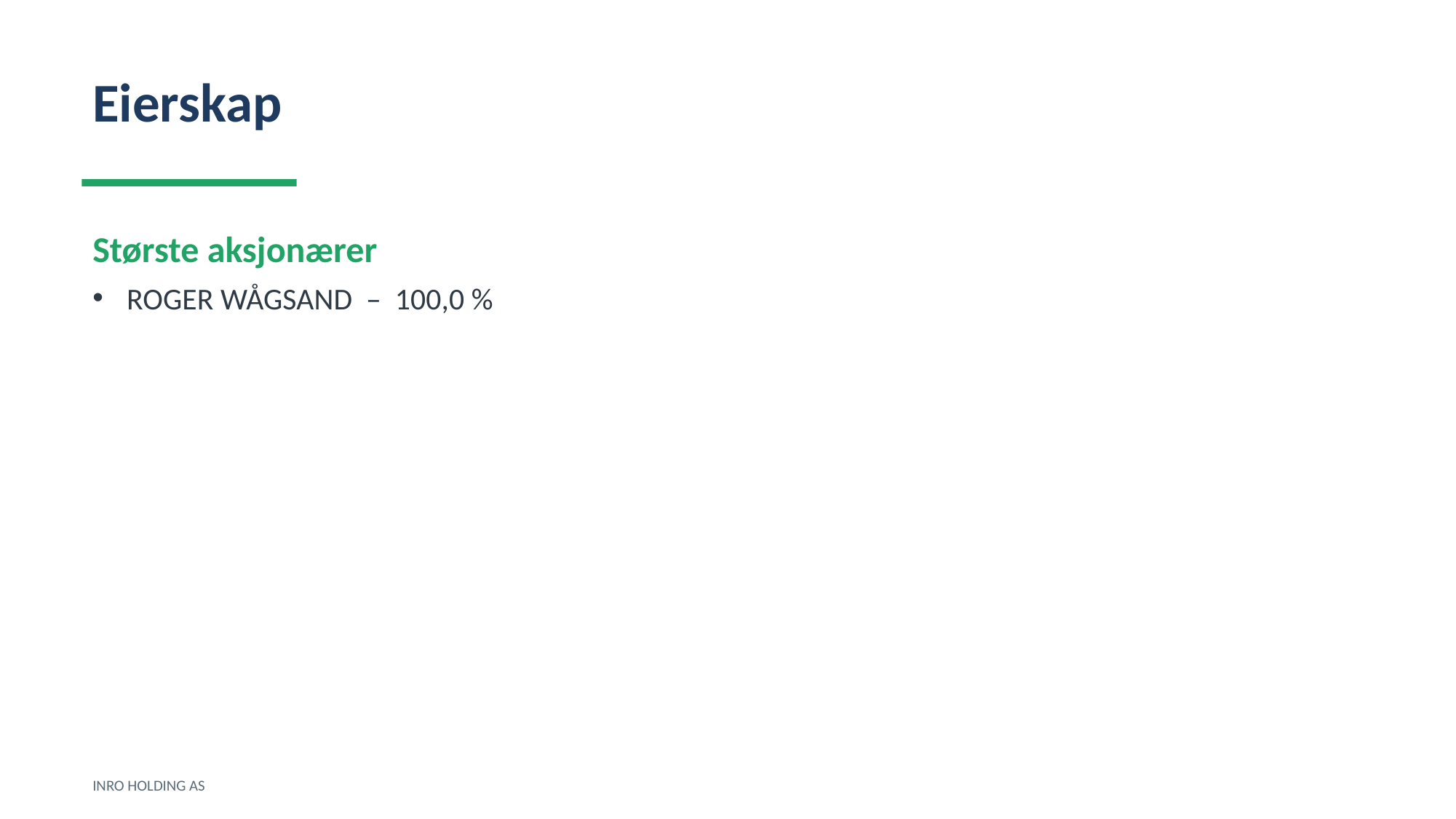

Eierskap

Største aksjonærer
ROGER WÅGSAND  –  100,0 %
INRO HOLDING AS